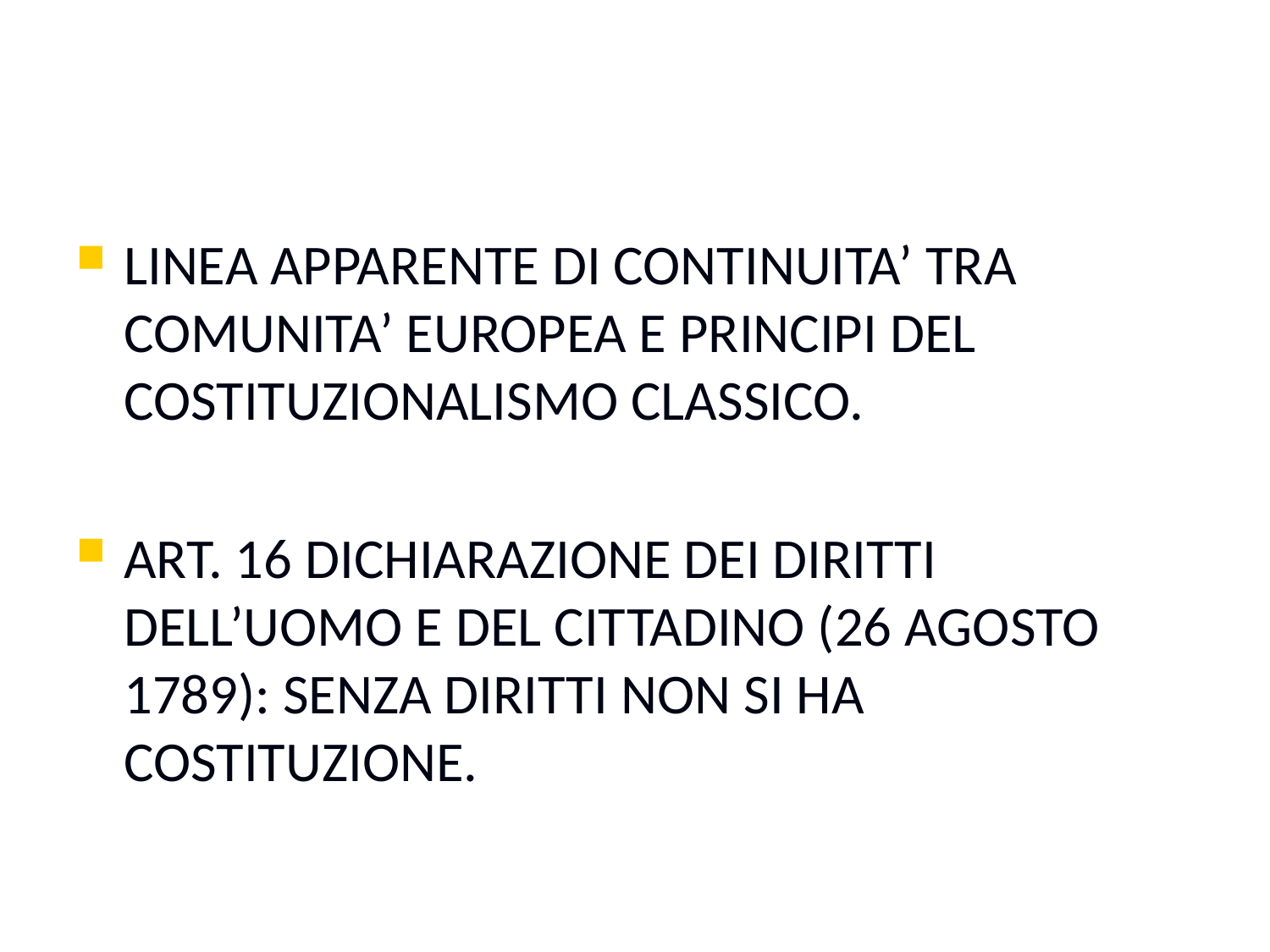

#
LINEA APPARENTE DI CONTINUITA’ TRA COMUNITA’ EUROPEA E PRINCIPI DEL COSTITUZIONALISMO CLASSICO.

ART. 16 DICHIARAZIONE DEI DIRITTI DELL’UOMO E DEL CITTADINO (26 AGOSTO 1789): SENZA DIRITTI NON SI HA COSTITUZIONE.